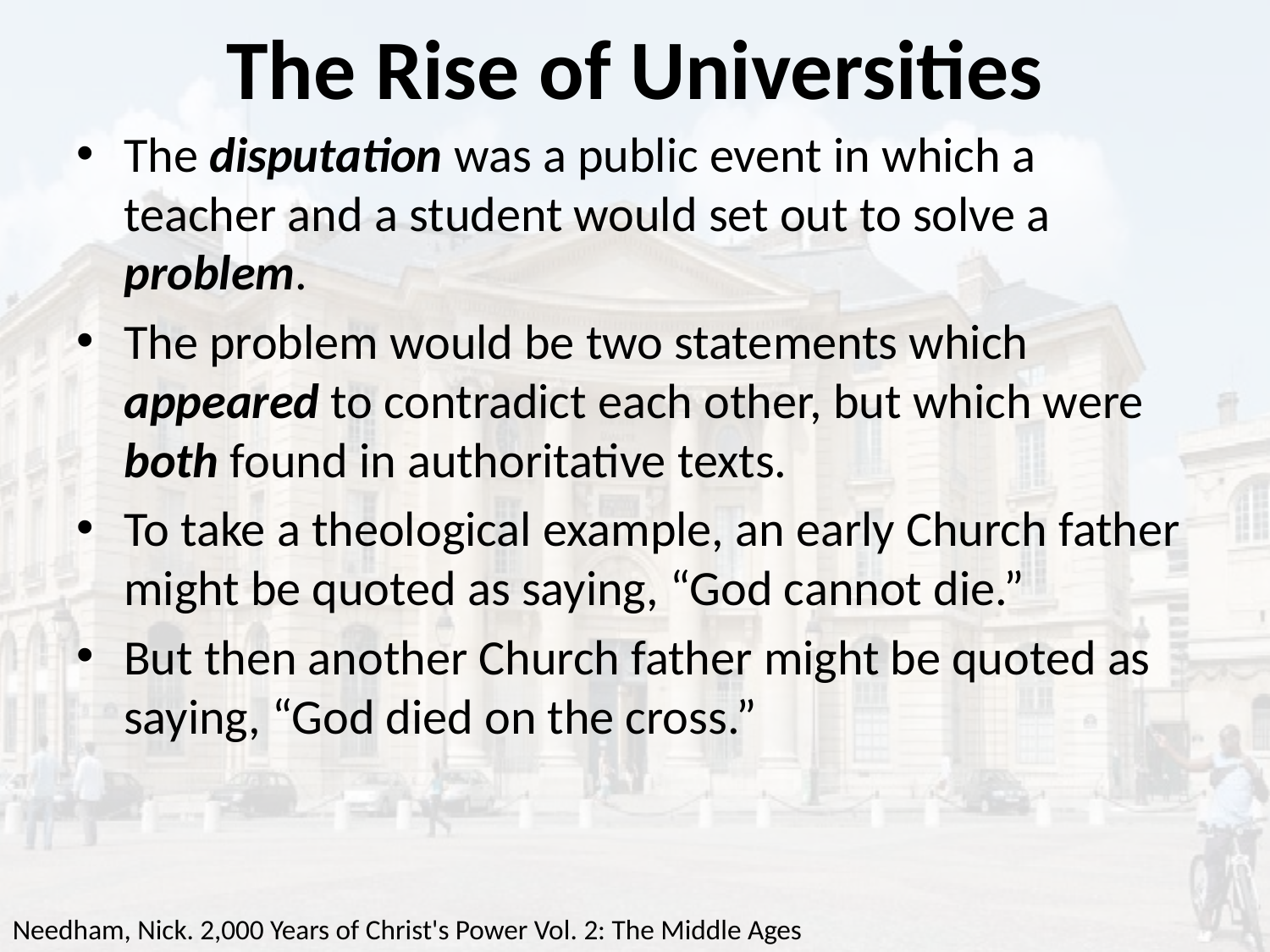

# The Rise of Universities
The disputation was a public event in which a teacher and a student would set out to solve a problem.
The problem would be two statements which appeared to contradict each other, but which were both found in authoritative texts.
To take a theological example, an early Church father might be quoted as saying, “God cannot die.”
But then another Church father might be quoted as saying, “God died on the cross.”
Needham, Nick. 2,000 Years of Christ's Power Vol. 2: The Middle Ages